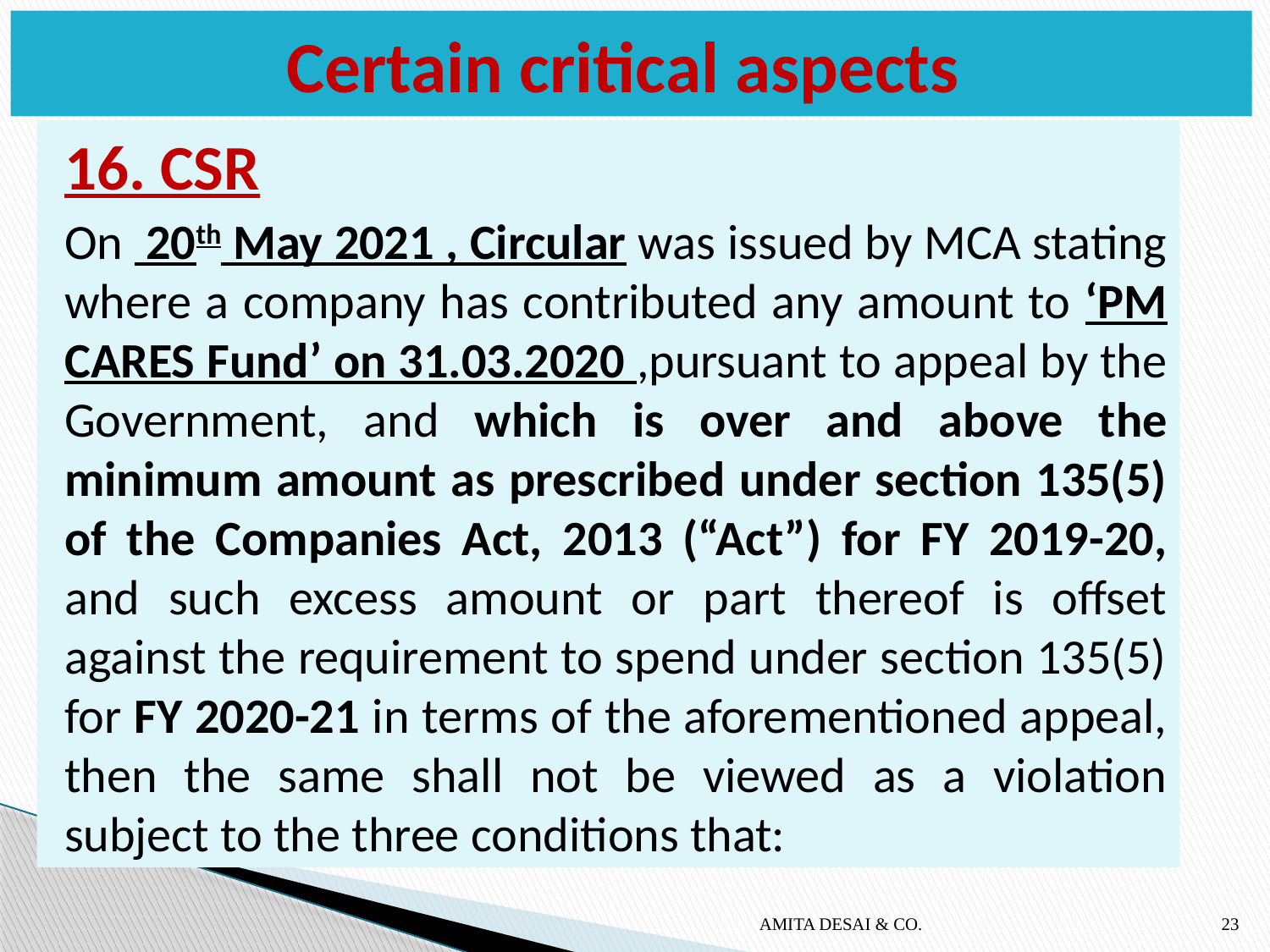

# Certain critical aspects
16. CSR
On  20th May 2021 , Circular was issued by MCA stating where a company has contributed any amount to ‘PM CARES Fund’ on 31.03.2020 ,pursuant to appeal by the Government, and which is over and above the minimum amount as prescribed under section 135(5) of the Companies Act, 2013 (“Act”) for FY 2019-20, and such excess amount or part thereof is offset against the requirement to spend under section 135(5) for FY 2020-21 in terms of the aforementioned appeal, then the same shall not be viewed as a violation subject to the three conditions that:
AMITA DESAI & CO.
23